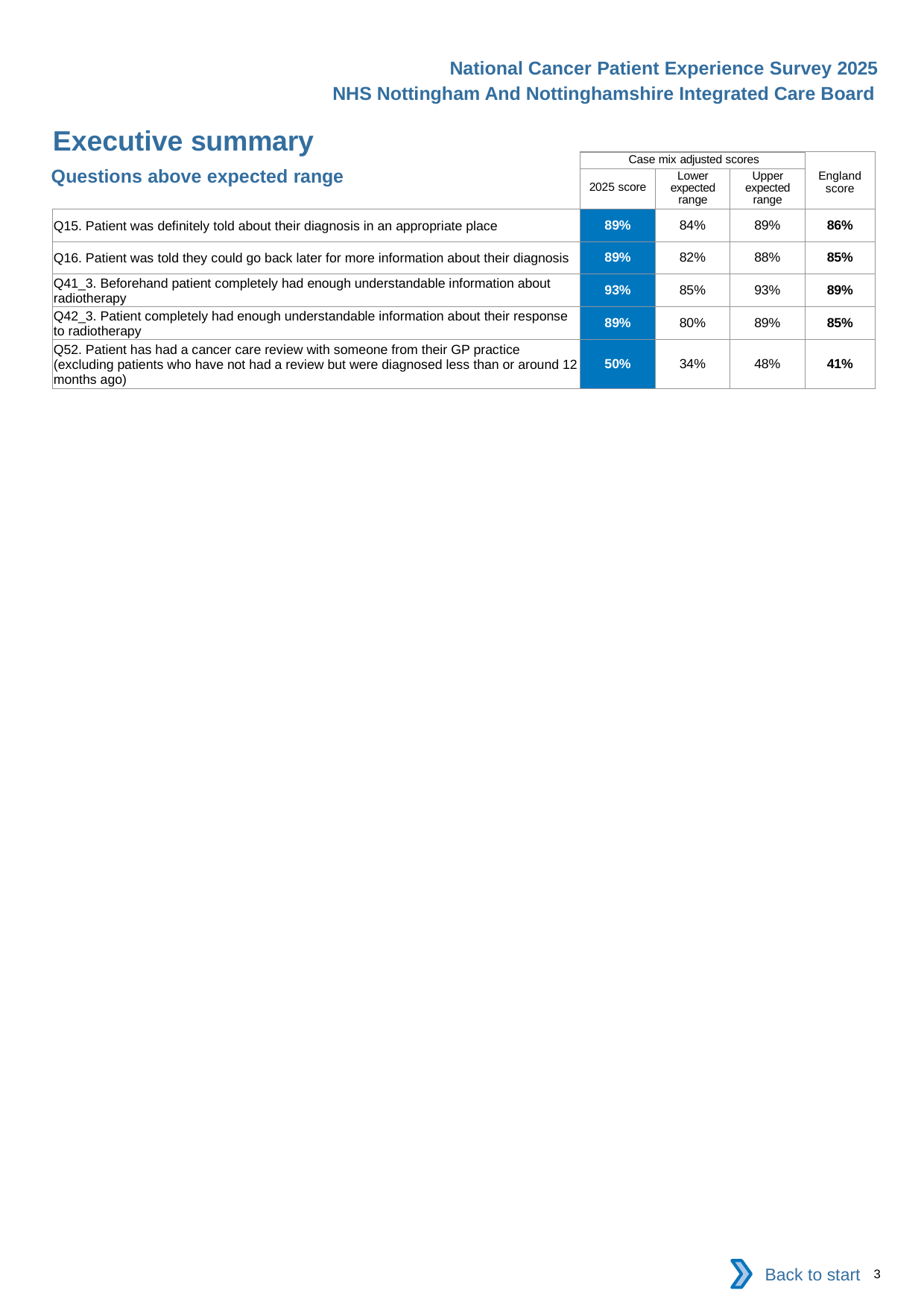

National Cancer Patient Experience Survey 2025
NHS Nottingham And Nottinghamshire Integrated Care Board
Executive summary
|  | Case mix adjusted scores |  |  | England score |
| --- | --- | --- | --- | --- |
|  | 2025 score | Lower expected range | Upper expected range |  |
| Q15. Patient was definitely told about their diagnosis in an appropriate place | 89% | 84% | 89% | 86% |
| Q16. Patient was told they could go back later for more information about their diagnosis | 89% | 82% | 88% | 85% |
| Q41\_3. Beforehand patient completely had enough understandable information about radiotherapy | 93% | 85% | 93% | 89% |
| Q42\_3. Patient completely had enough understandable information about their response to radiotherapy | 89% | 80% | 89% | 85% |
| Q52. Patient has had a cancer care review with someone from their GP practice (excluding patients who have not had a review but were diagnosed less than or around 12 months ago) | 50% | 34% | 48% | 41% |
Questions above expected range
Back to start

3